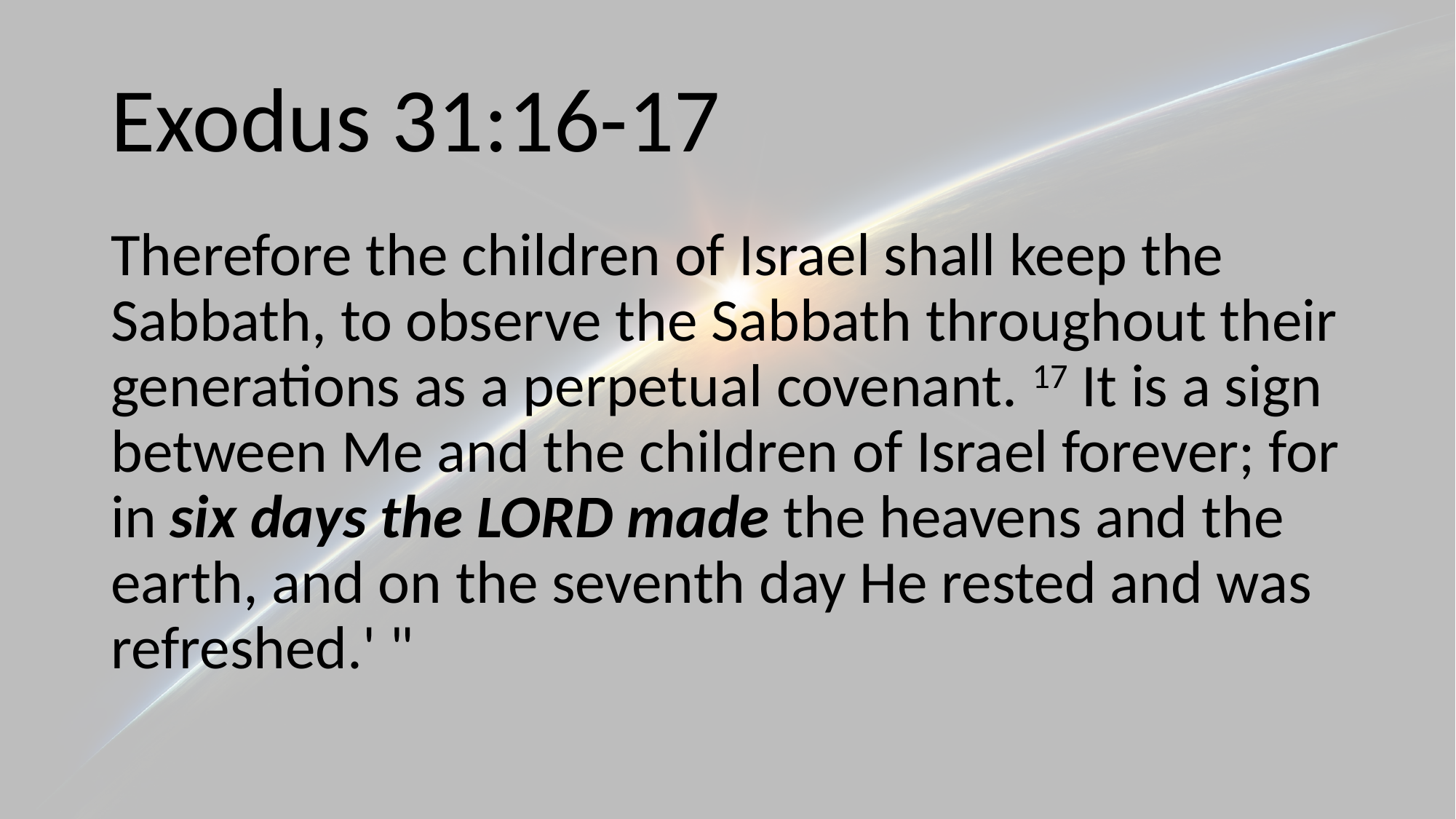

# Exodus 31:16-17
Therefore the children of Israel shall keep the Sabbath, to observe the Sabbath throughout their generations as a perpetual covenant. 17 It is a sign between Me and the children of Israel forever; for in six days the LORD made the heavens and the earth, and on the seventh day He rested and was refreshed.' "